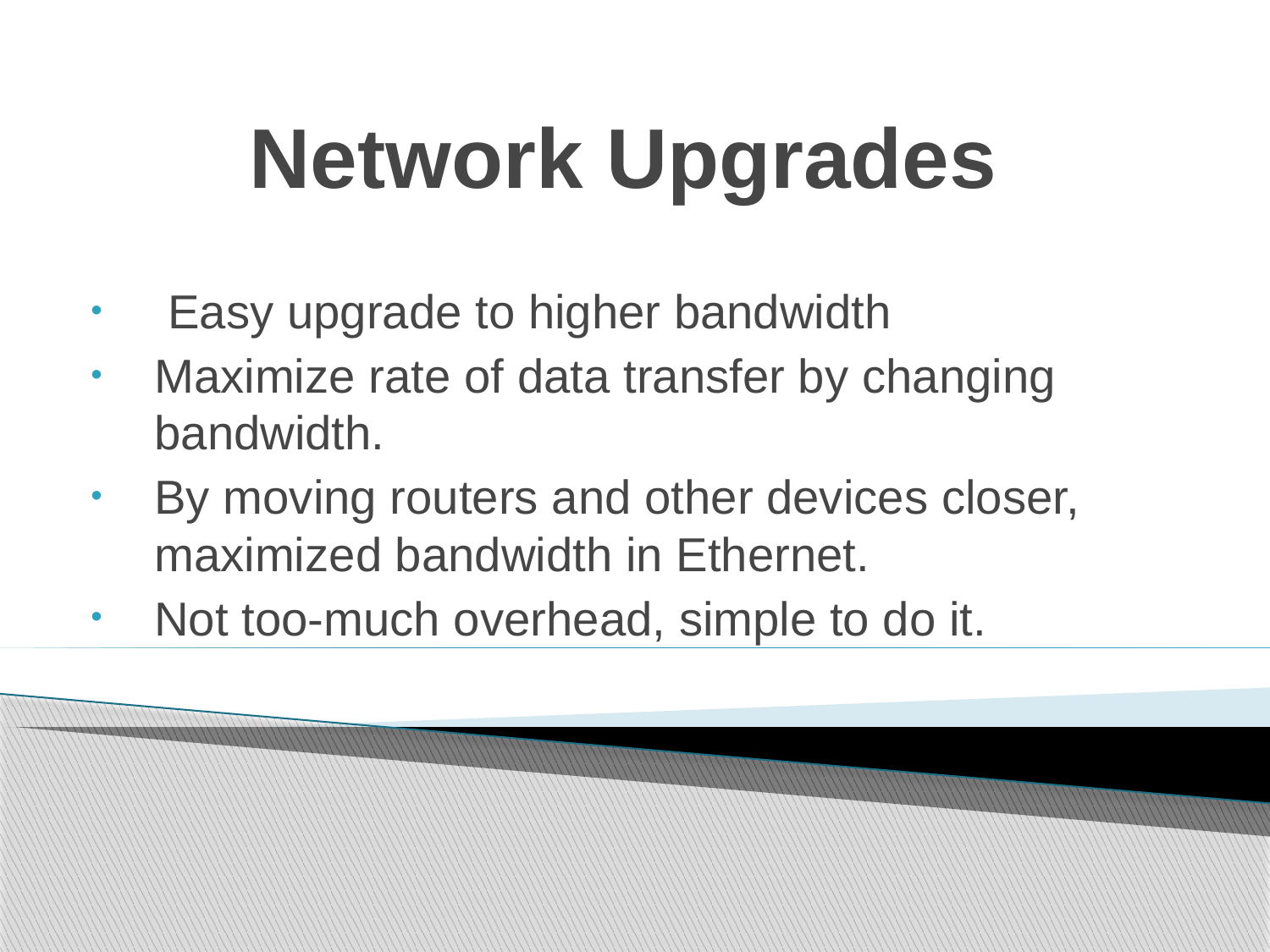

# Network Upgrades
 Easy upgrade to higher bandwidth
Maximize rate of data transfer by changing bandwidth.
By moving routers and other devices closer, maximized bandwidth in Ethernet.
Not too-much overhead, simple to do it.